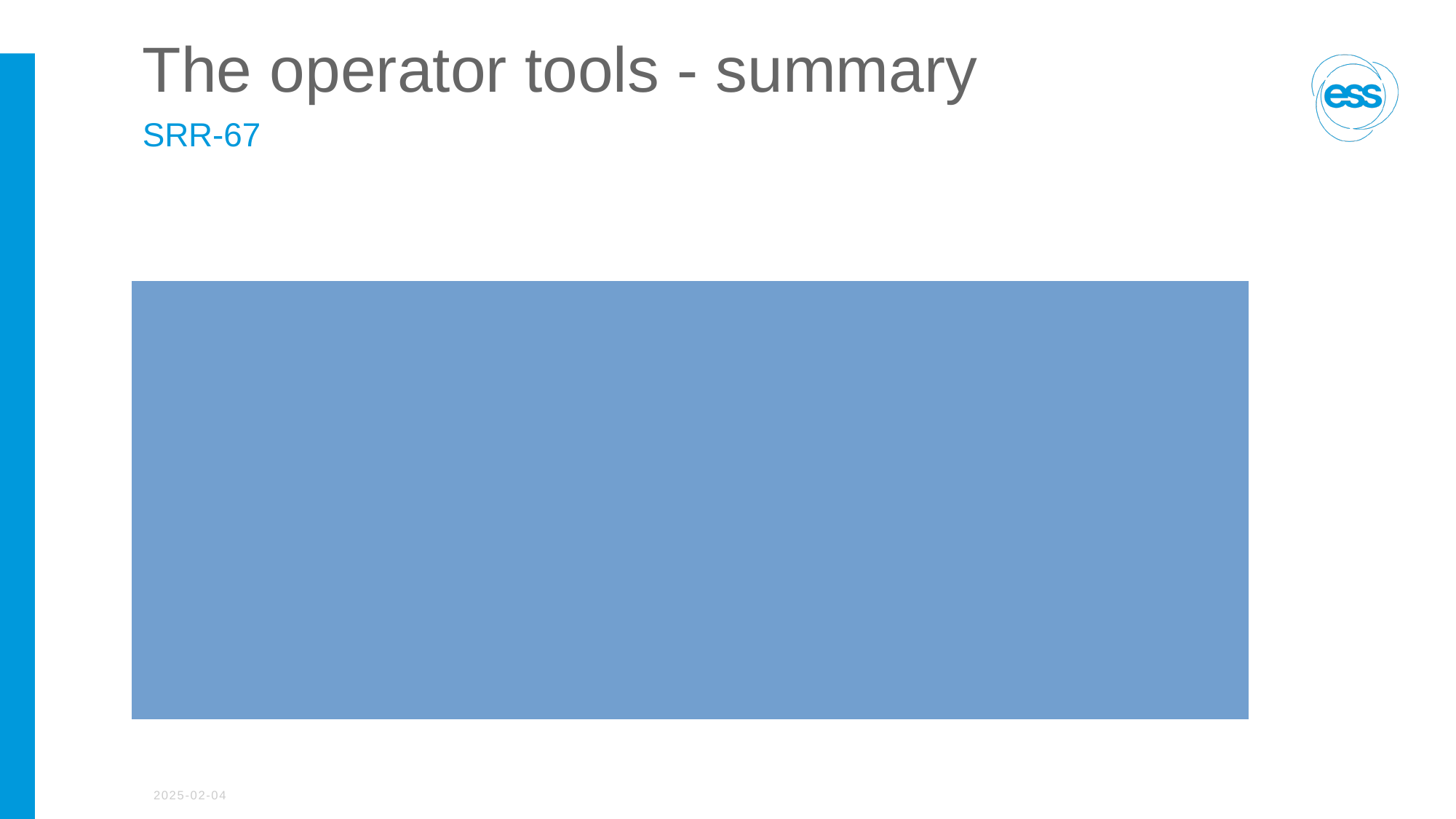

# The operator tools - summary
SRR-67
S&R functionality improvements
SDS in testing
RF Orchestration
Sequencer tool in testing
Fault Reporting Tool not in the state we would have preferred

2025-02-04